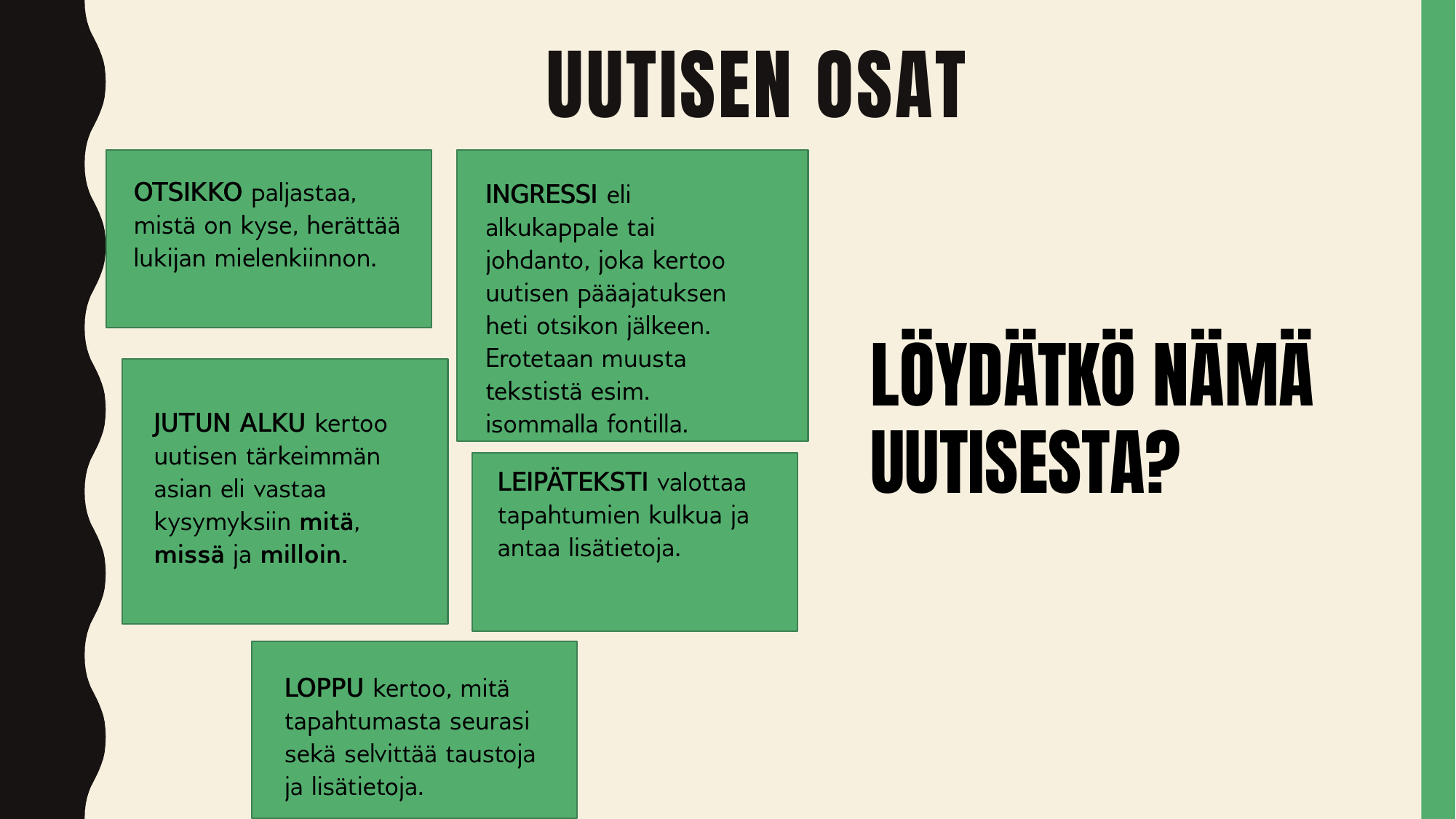

# Uutisen osat

OTSIKKO paljastaa, mistä on kyse, herättää lukijan mielenkiinnon.
INGRESSI eli alkukappale tai johdanto, joka kertoo uutisen pääajatuksen heti otsikon jälkeen. Erotetaan muusta tekstistä esim. isommalla fontilla.
LÖYDÄTKÖ NÄMÄ UUTISESTA?

JUTUN ALKU kertoo uutisen tärkeimmän asian eli vastaa kysymyksiin mitä, missä ja milloin.

LEIPÄTEKSTI valottaa tapahtumien kulkua ja antaa lisätietoja.

LOPPU kertoo, mitä tapahtumasta seurasi sekä selvittää taustoja ja lisätietoja.